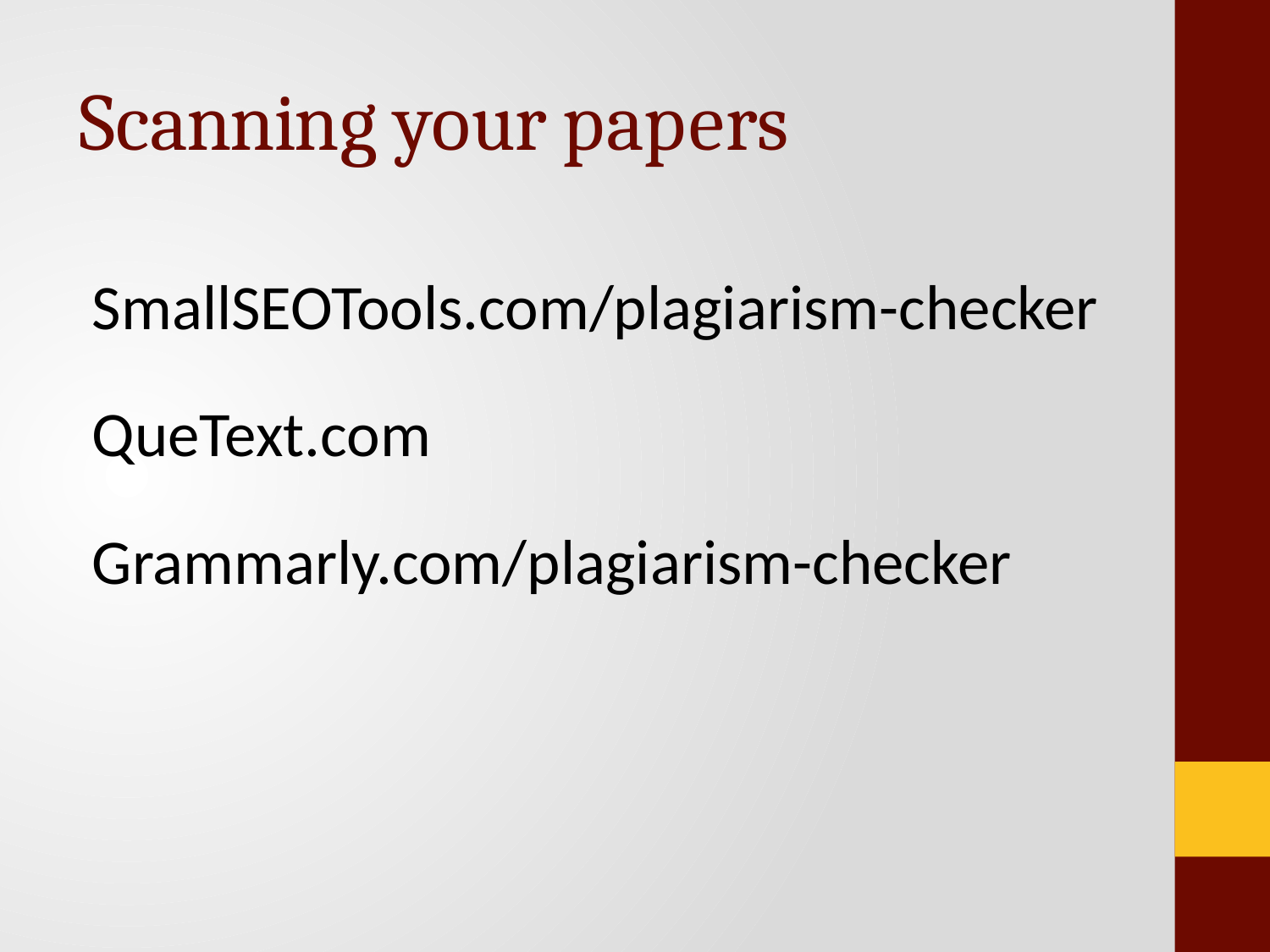

# Scanning your papers
SmallSEOTools.com/plagiarism-checker
QueText.com
Grammarly.com/plagiarism-checker